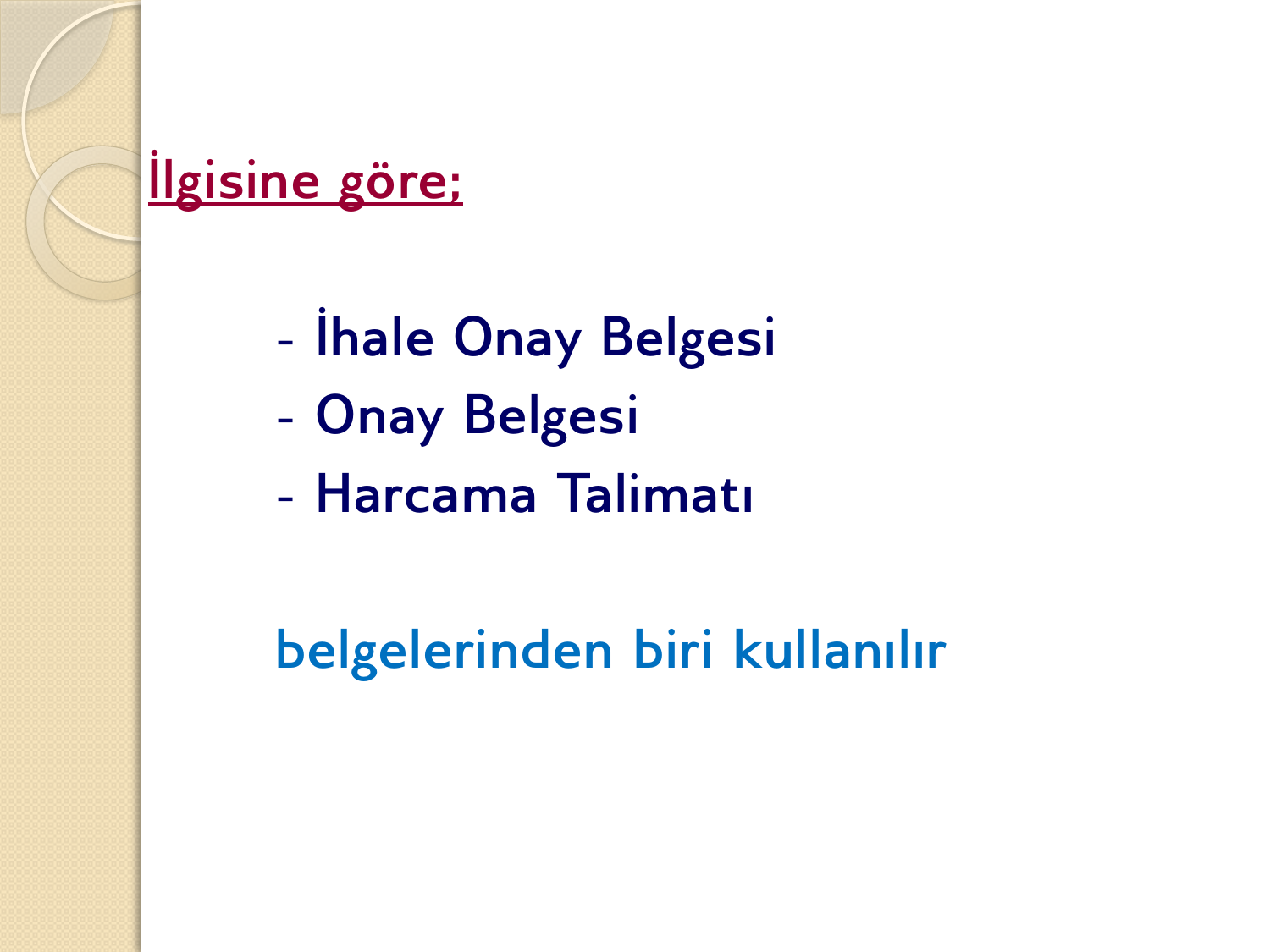

#
	İlgisine göre;

		- İhale Onay Belgesi
		- Onay Belgesi
		- Harcama Talimatı

		belgelerinden biri kullanılır